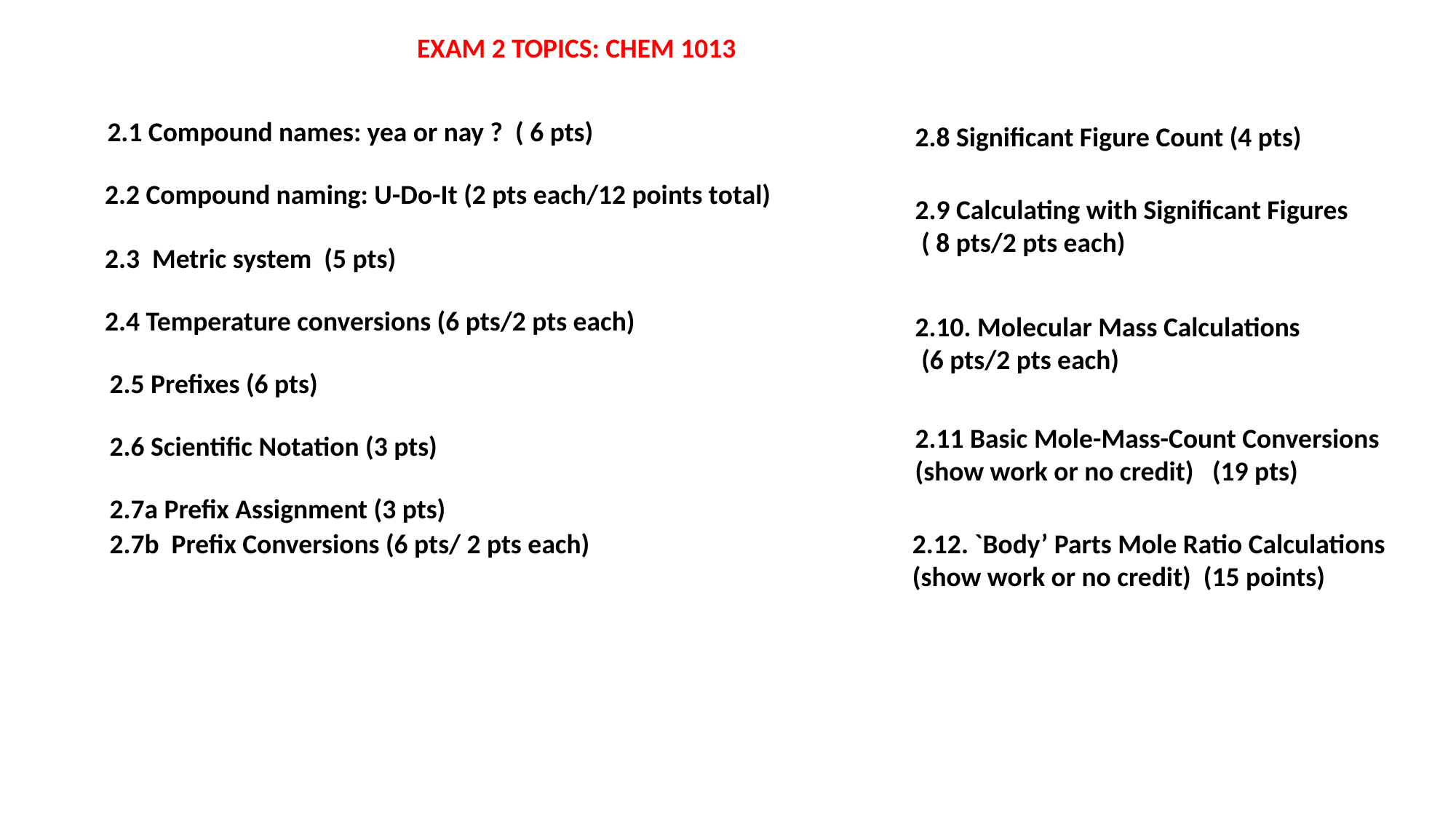

EXAM 2 TOPICS: CHEM 1013
2.1 Compound names: yea or nay ?  ( 6 pts)
2.8 Significant Figure Count (4 pts)
2.2 Compound naming: U-Do-It (2 pts each/12 points total)
2.9 Calculating with Significant Figures
 ( 8 pts/2 pts each)
2.3  Metric system  (5 pts)
2.4 Temperature conversions (6 pts/2 pts each)
2.10. Molecular Mass Calculations
 (6 pts/2 pts each)
2.5 Prefixes (6 pts)
2.11 Basic Mole-Mass-Count Conversions  (show work or no credit)   (19 pts)
2.6 Scientific Notation (3 pts)
2.7a Prefix Assignment (3 pts)
2.7b  Prefix Conversions (6 pts/ 2 pts each)
2.12. `Body’ Parts Mole Ratio Calculations
(show work or no credit)  (15 points)